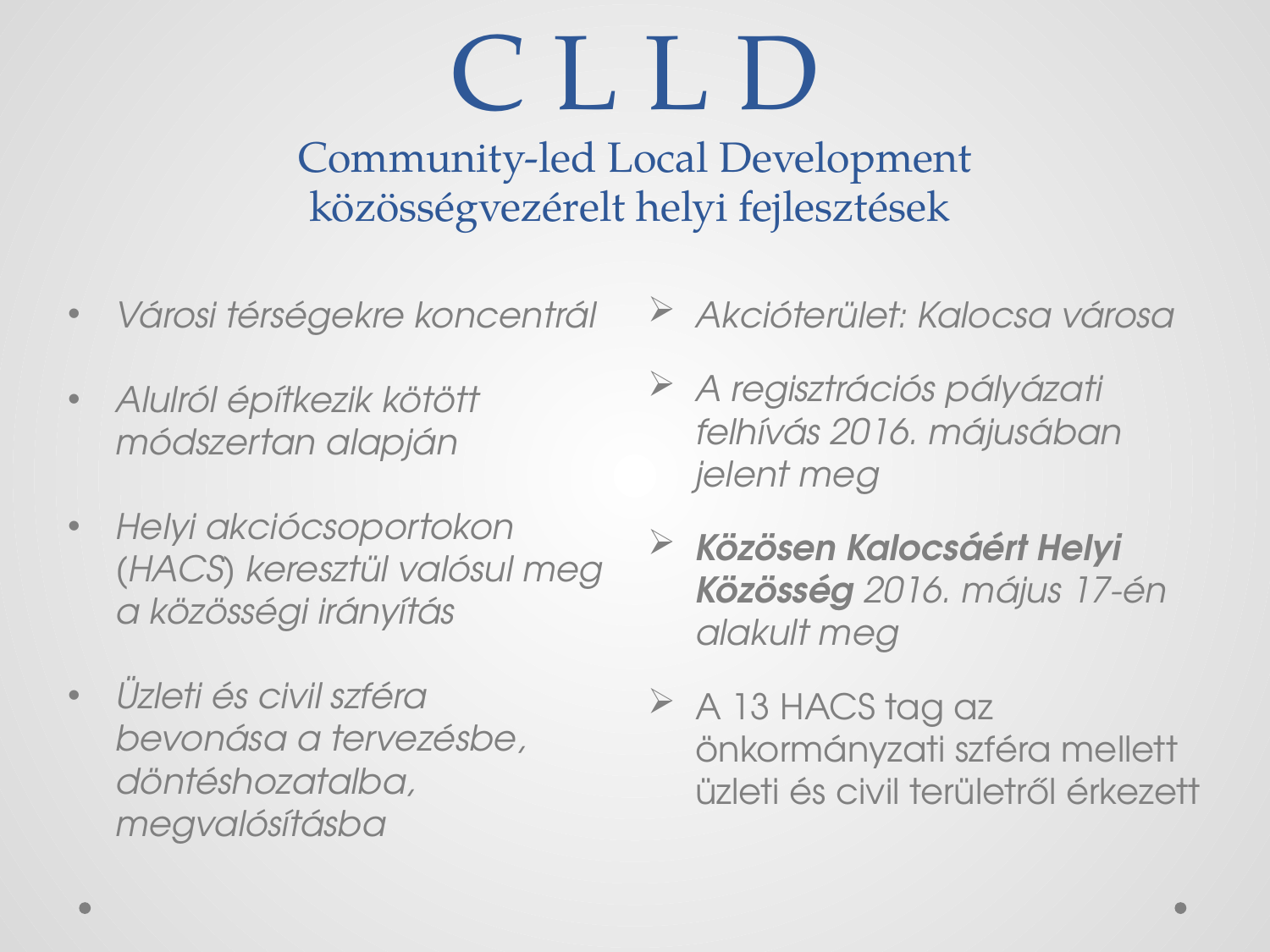

# C L L D Community-led Local Development közösségvezérelt helyi fejlesztések
Városi térségekre koncentrál
Alulról építkezik kötött módszertan alapján
Helyi akciócsoportokon (HACS) keresztül valósul meg a közösségi irányítás
Üzleti és civil szféra bevonása a tervezésbe, döntéshozatalba, megvalósításba

Akcióterület: Kalocsa városa
A regisztrációs pályázati felhívás 2016. májusában jelent meg
Közösen Kalocsáért Helyi Közösség 2016. május 17-én alakult meg
A 13 HACS tag az önkormányzati szféra mellett üzleti és civil területről érkezett